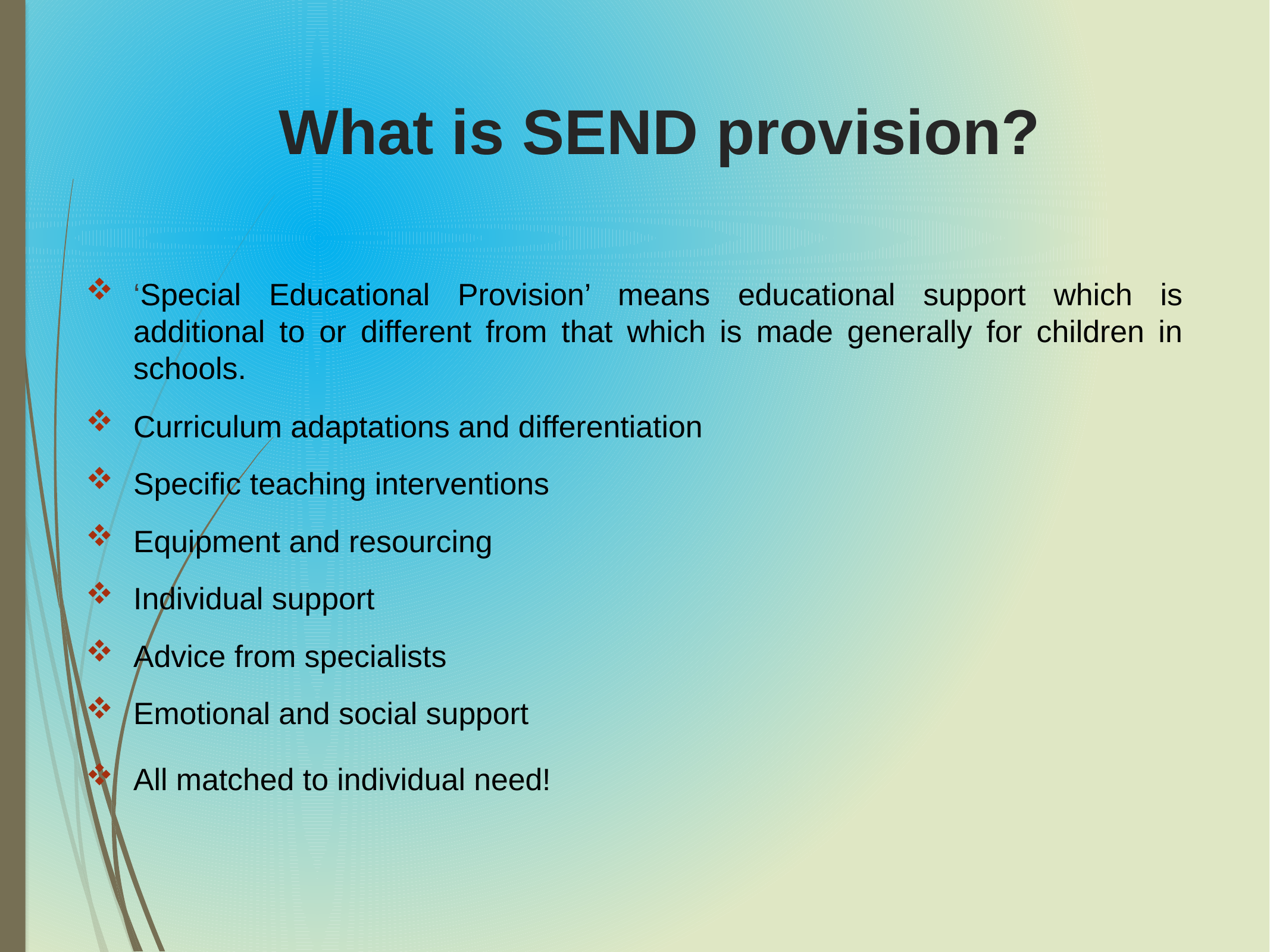

# What is SEND provision?
‘Special Educational Provision’ means educational support which is additional to or different from that which is made generally for children in schools.
Curriculum adaptations and differentiation
Specific teaching interventions
Equipment and resourcing
Individual support
Advice from specialists
Emotional and social support
All matched to individual need!